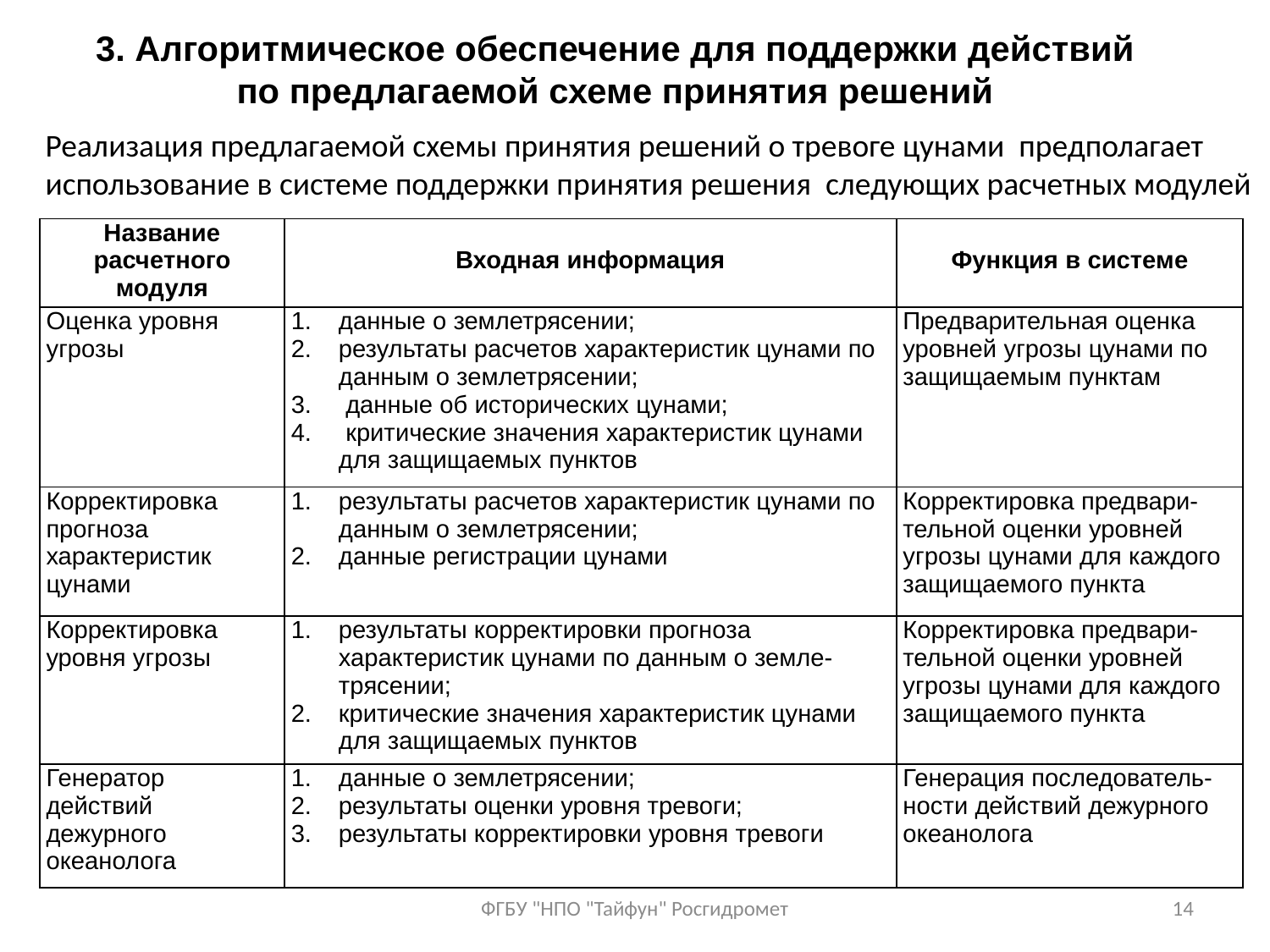

3. Алгоритмическое обеспечение для поддержки действий по предлагаемой схеме принятия решений
Реализация предлагаемой схемы принятия решений о тревоге цунами  предполагает
использование в системе поддержки принятия решения  следующих расчетных модулей
| Название расчетного модуля | Входная информация | Функция в системе |
| --- | --- | --- |
| Оценка уровня угрозы | данные о землетрясении; результаты расчетов характеристик цунами по данным о землетрясении; данные об исторических цунами; критические значения характеристик цунами для защищаемых пунктов | Предварительная оценка уровней угрозы цунами по защищаемым пунктам |
| Корректировка прогноза характеристик цунами | результаты расчетов характеристик цунами по данным о землетрясении; данные регистрации цунами | Корректировка предвари-тельной оценки уровней угрозы цунами для каждого защищаемого пункта |
| Корректировка уровня угрозы | результаты корректировки прогноза характеристик цунами по данным о земле-трясении; критические значения характеристик цунами для защищаемых пунктов | Корректировка предвари-тельной оценки уровней угрозы цунами для каждого защищаемого пункта |
| Генератор действий дежурного океанолога | данные о землетрясении; результаты оценки уровня тревоги; результаты корректировки уровня тревоги | Генерация последователь-ности действий дежурного океанолога |
ФГБУ "НПО "Тайфун" Росгидромет
14